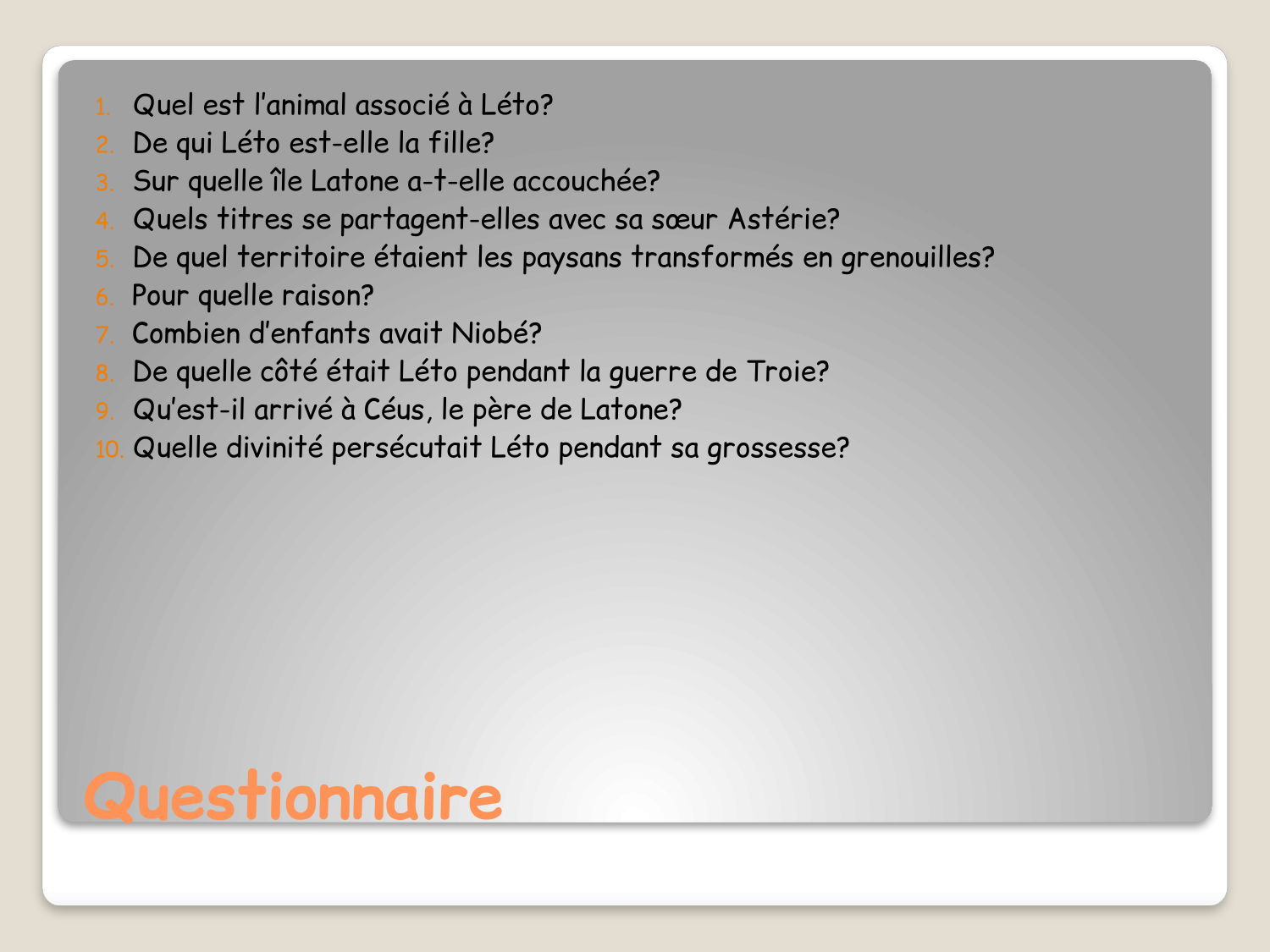

Quel est l’animal associé à Léto?
De qui Léto est-elle la fille?
Sur quelle île Latone a-t-elle accouchée?
Quels titres se partagent-elles avec sa sœur Astérie?
De quel territoire étaient les paysans transformés en grenouilles?
Pour quelle raison?
Combien d’enfants avait Niobé?
De quelle côté était Léto pendant la guerre de Troie?
Qu’est-il arrivé à Céus, le père de Latone?
Quelle divinité persécutait Léto pendant sa grossesse?
# Questionnaire